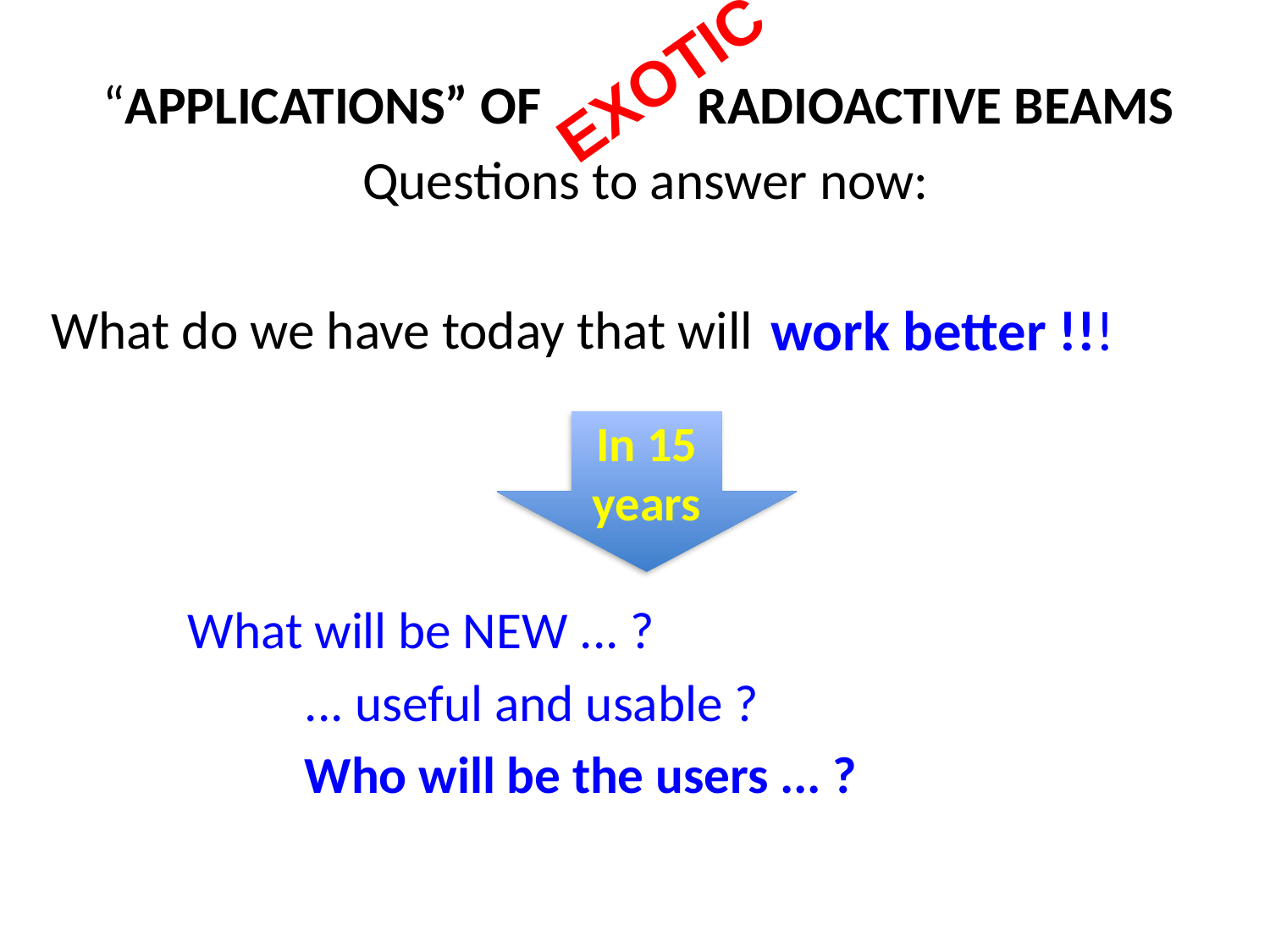

EXOTIC
“APPLICATIONS” OF             RADIOACTIVE BEAMS
Questions to answer now:

What do we have today that will still work ...

work better !!!
In 15 years
What will be NEW ... ?
		... useful and usable ?
				Who will be the users ... ?